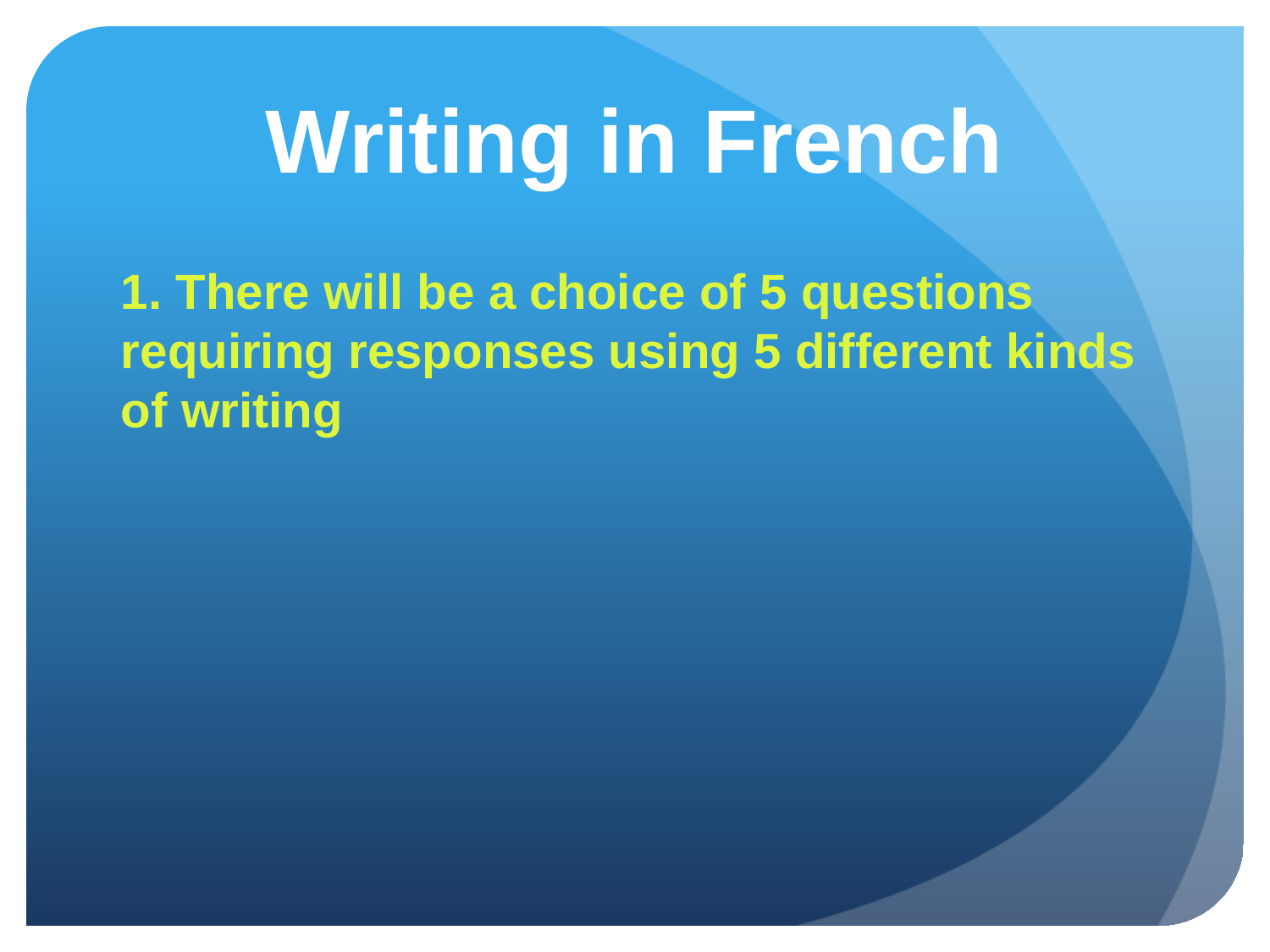

# Writing in French
1. There will be a choice of 5 questions requiring responses using 5 different kinds of writing